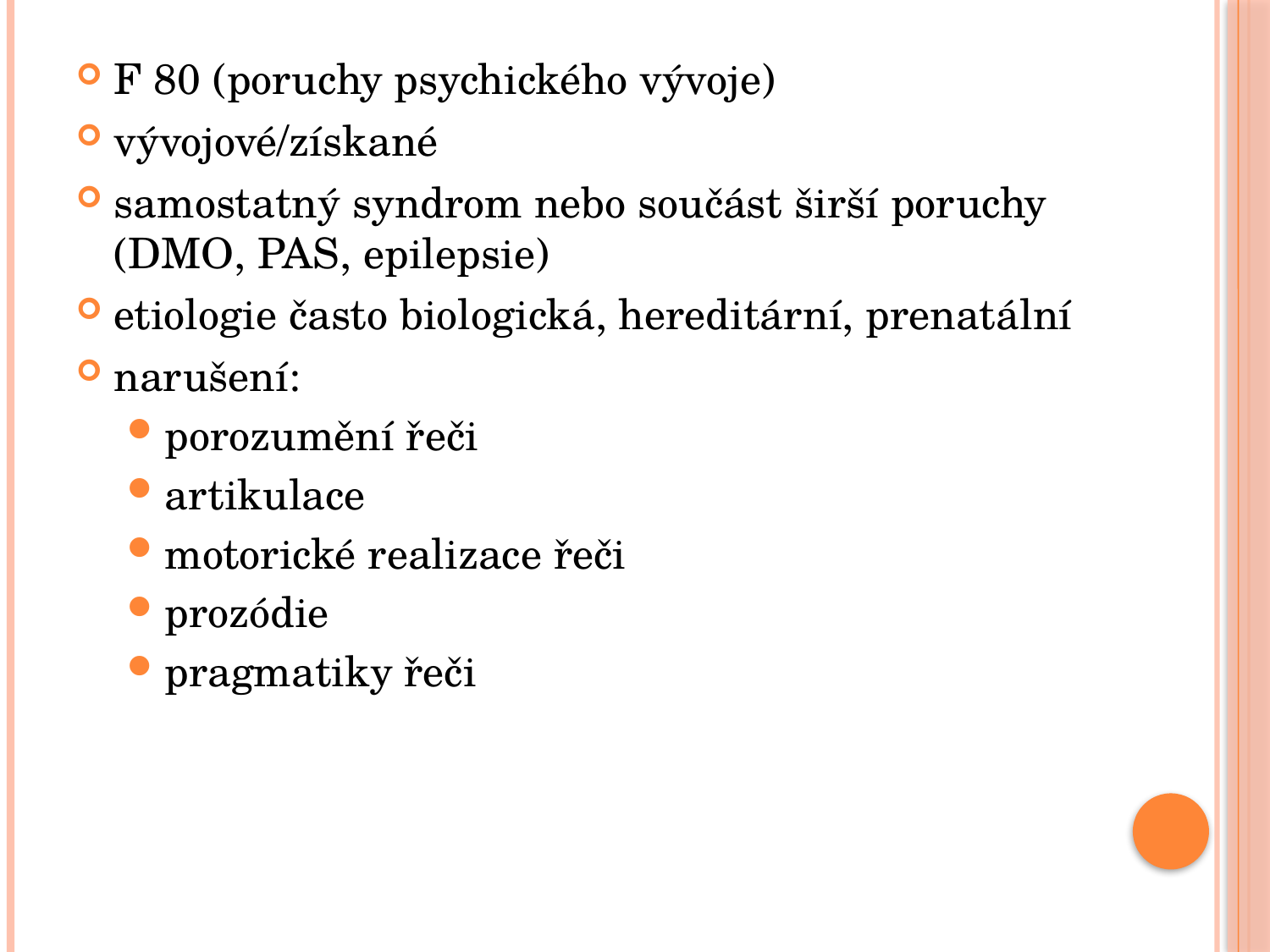

F 80 (poruchy psychického vývoje)
vývojové/získané
samostatný syndrom nebo součást širší poruchy (DMO, PAS, epilepsie)
etiologie často biologická, hereditární, prenatální
narušení:
porozumění řeči
artikulace
motorické realizace řeči
prozódie
pragmatiky řeči